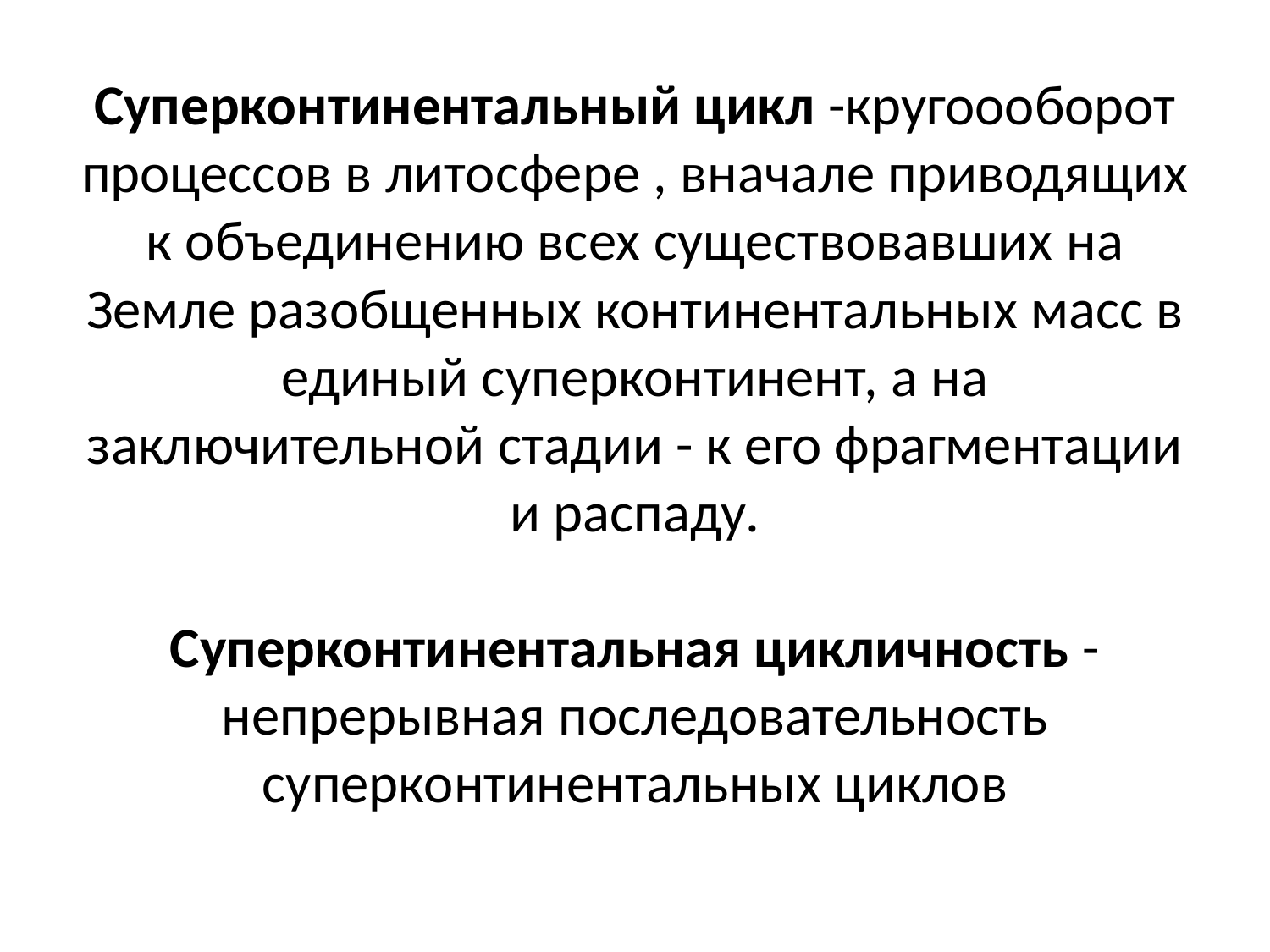

# Суперконтинентальный цикл -кругоооборот процессов в литосфере , вначале приводящих к объединению всех существовавших на Земле разобщенных континентальных масс в единый суперконтинент, а на заключительной стадии - к его фрагментации и распаду. Суперконтинентальная цикличность -непрерывная последовательность суперконтинентальных циклов